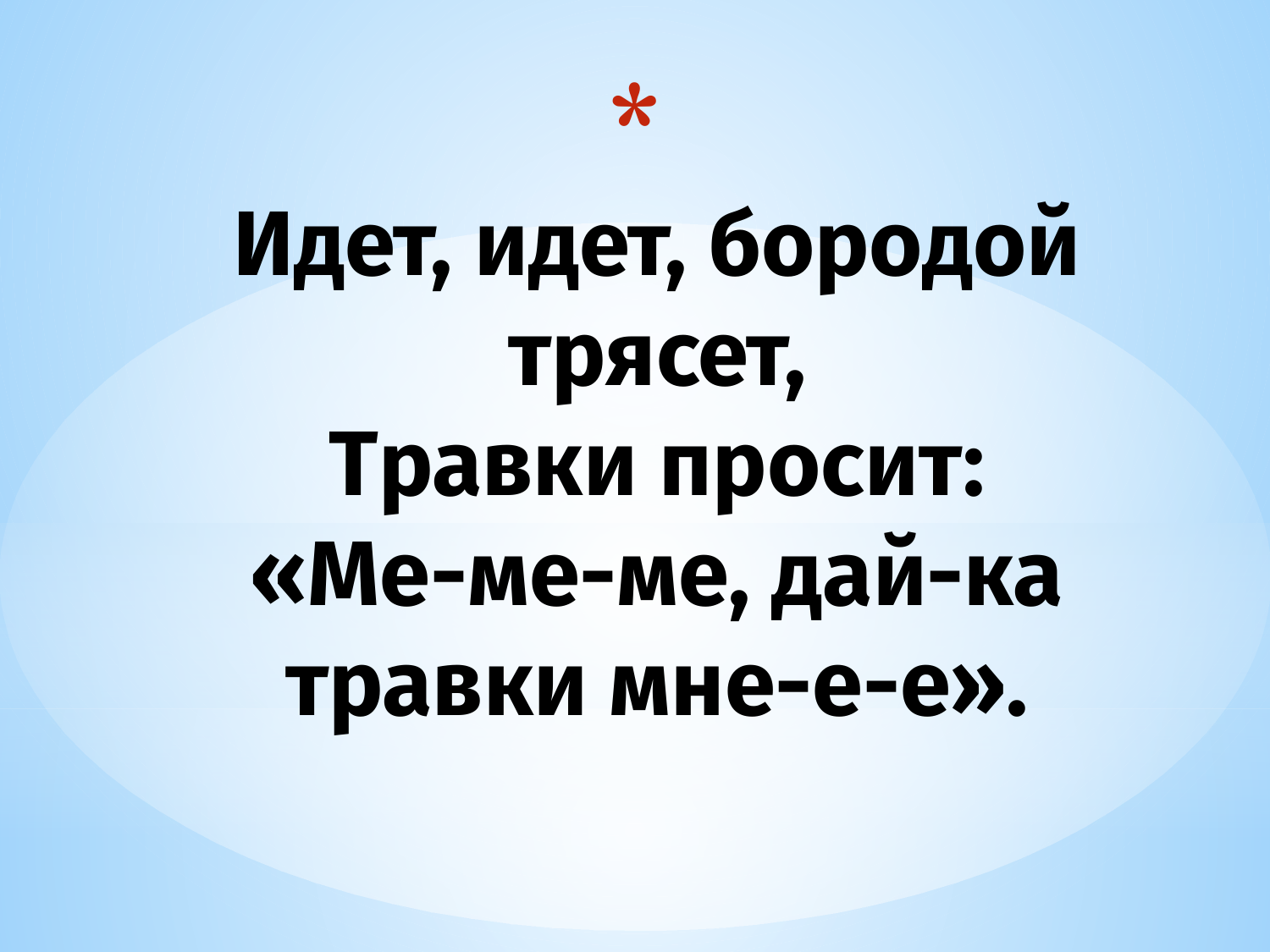

# Идет, идет, бородой трясет, Травки просит: «Ме-ме-ме, дай-ка травки мне-е-е».